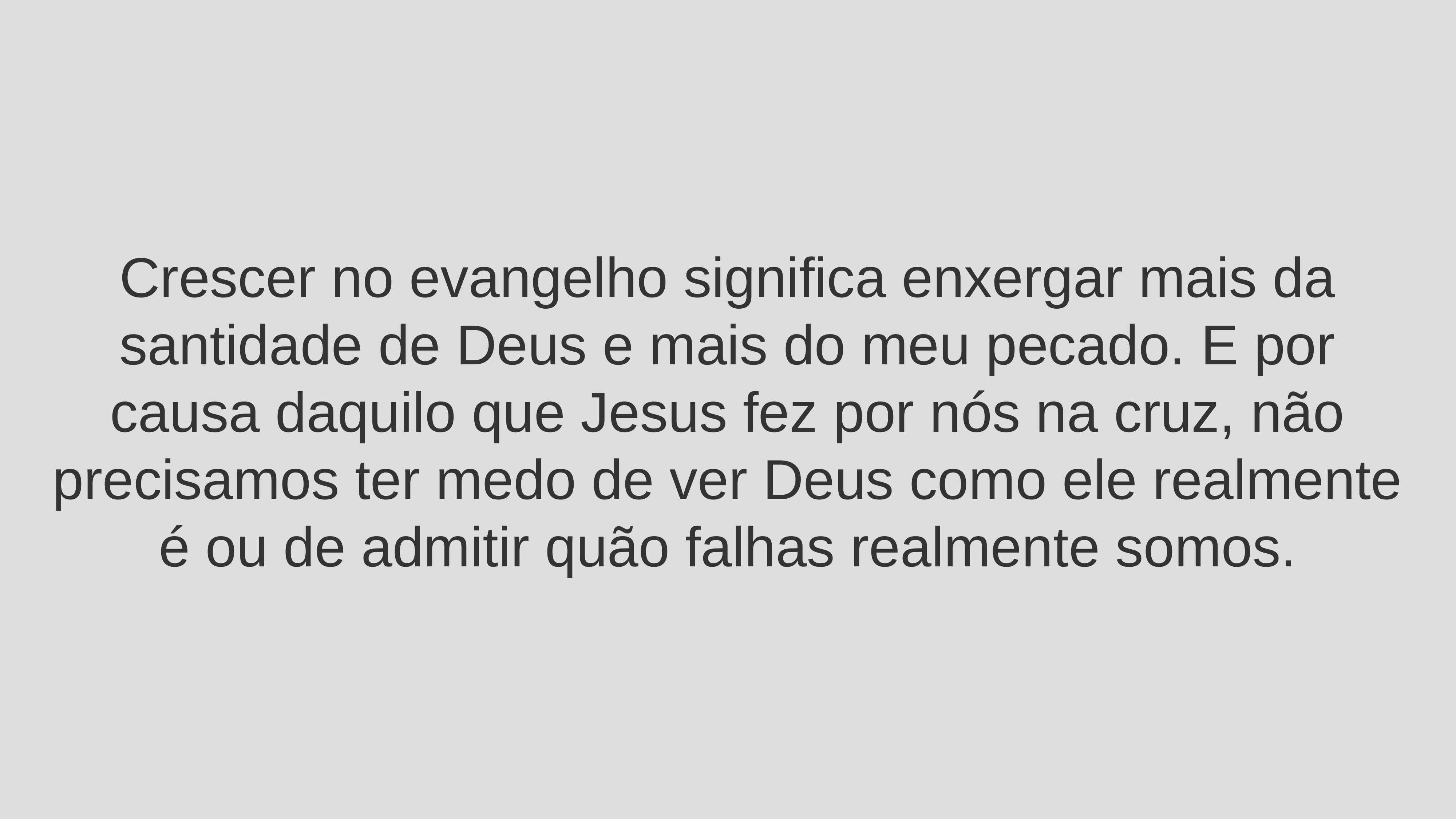

Crescer no evangelho significa enxergar mais da santidade de Deus e mais do meu pecado. E por causa daquilo que Jesus fez por nós na cruz, não precisamos ter medo de ver Deus como ele realmente é ou de admitir quão falhas realmente somos.